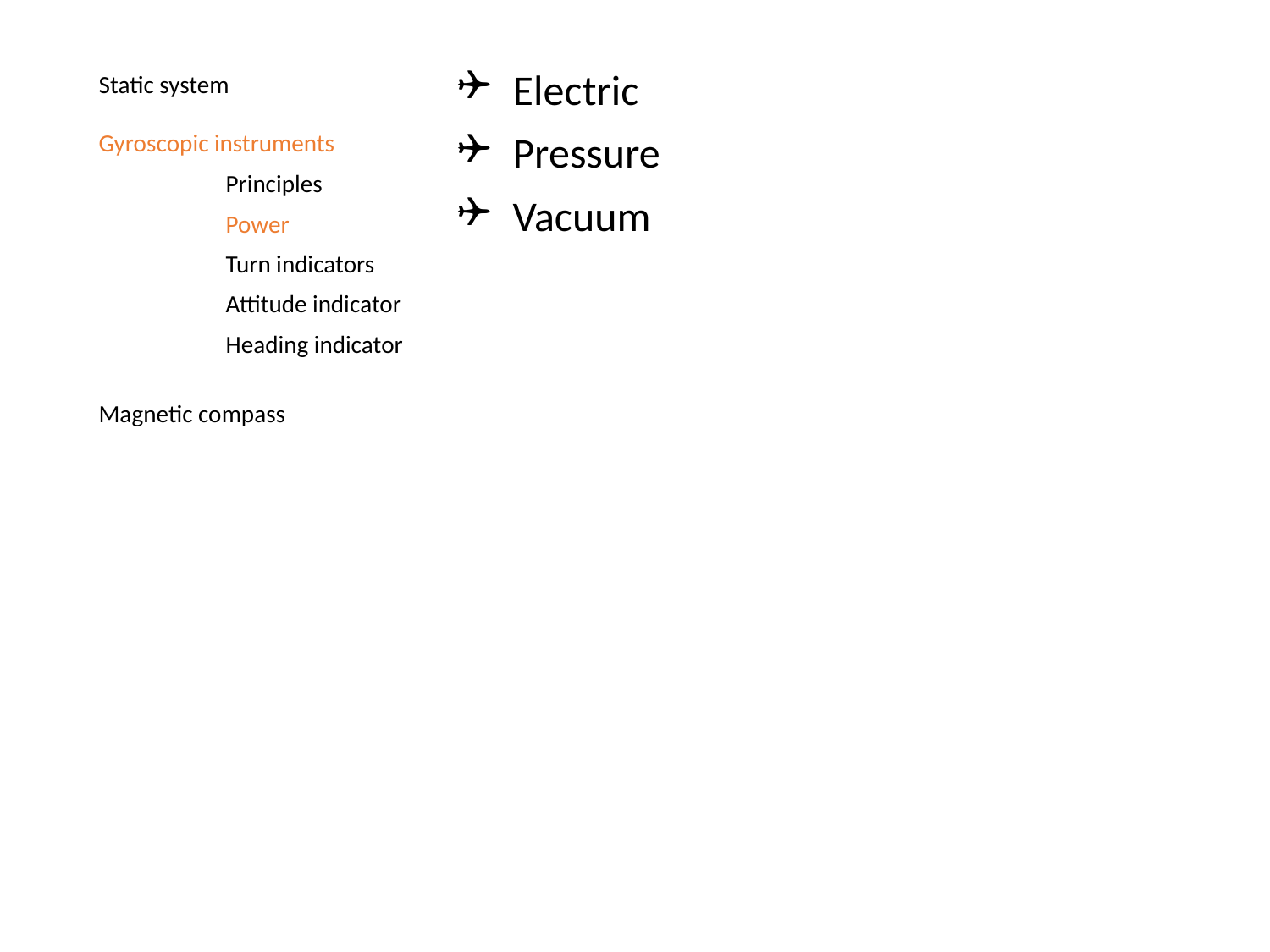

Static system
Gyroscopic instruments
	Principles
	Power
	Turn indicators
	Attitude indicator
	Heading indicator
Magnetic compass
Electric
Pressure
Vacuum